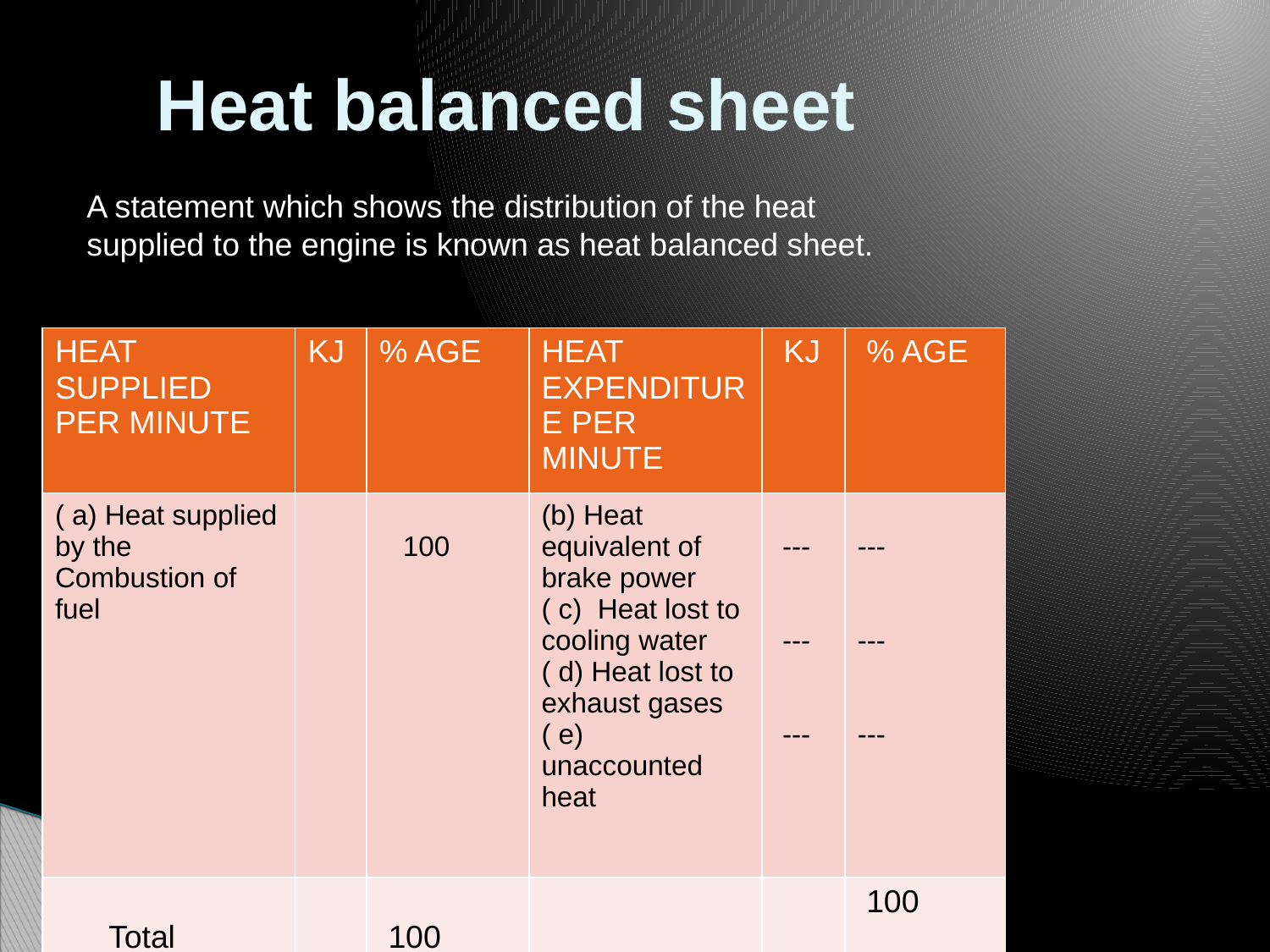

# Heat balanced sheet
A statement which shows the distribution of the heat supplied to the engine is known as heat balanced sheet.
| HEAT SUPPLIED PER MINUTE | KJ | % AGE | HEAT EXPENDITURE PER MINUTE | KJ | % AGE |
| --- | --- | --- | --- | --- | --- |
| ( a) Heat supplied by the Combustion of fuel |  | 100 | (b) Heat equivalent of brake power ( c) Heat lost to cooling water ( d) Heat lost to exhaust gases ( e) unaccounted heat | --- --- --- | --- --- --- |
| Total |  | 100 |  |  | 100 |